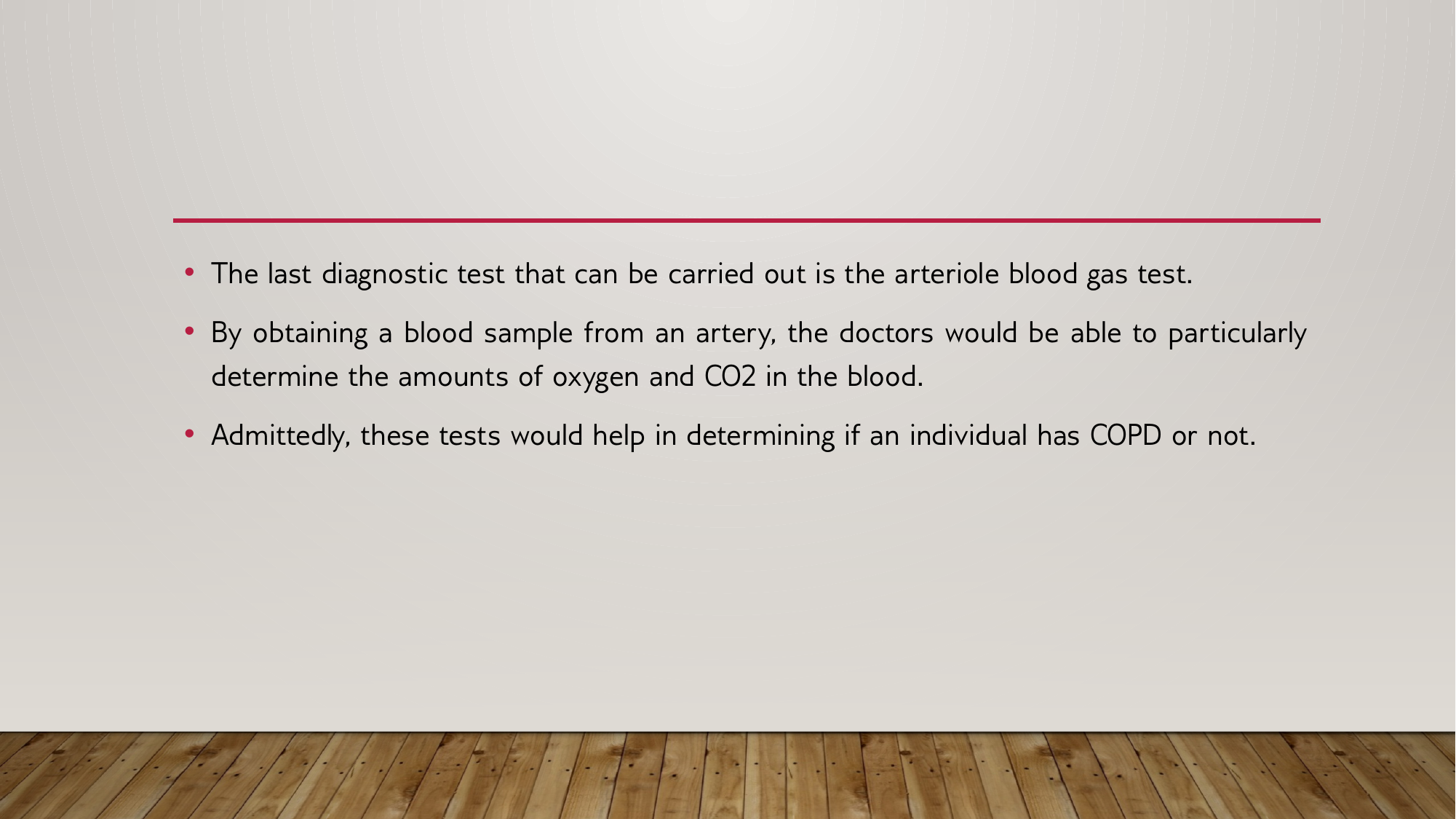

The last diagnostic test that can be carried out is the arteriole blood gas test.
By obtaining a blood sample from an artery, the doctors would be able to particularly determine the amounts of oxygen and CO2 in the blood.
Admittedly, these tests would help in determining if an individual has COPD or not.